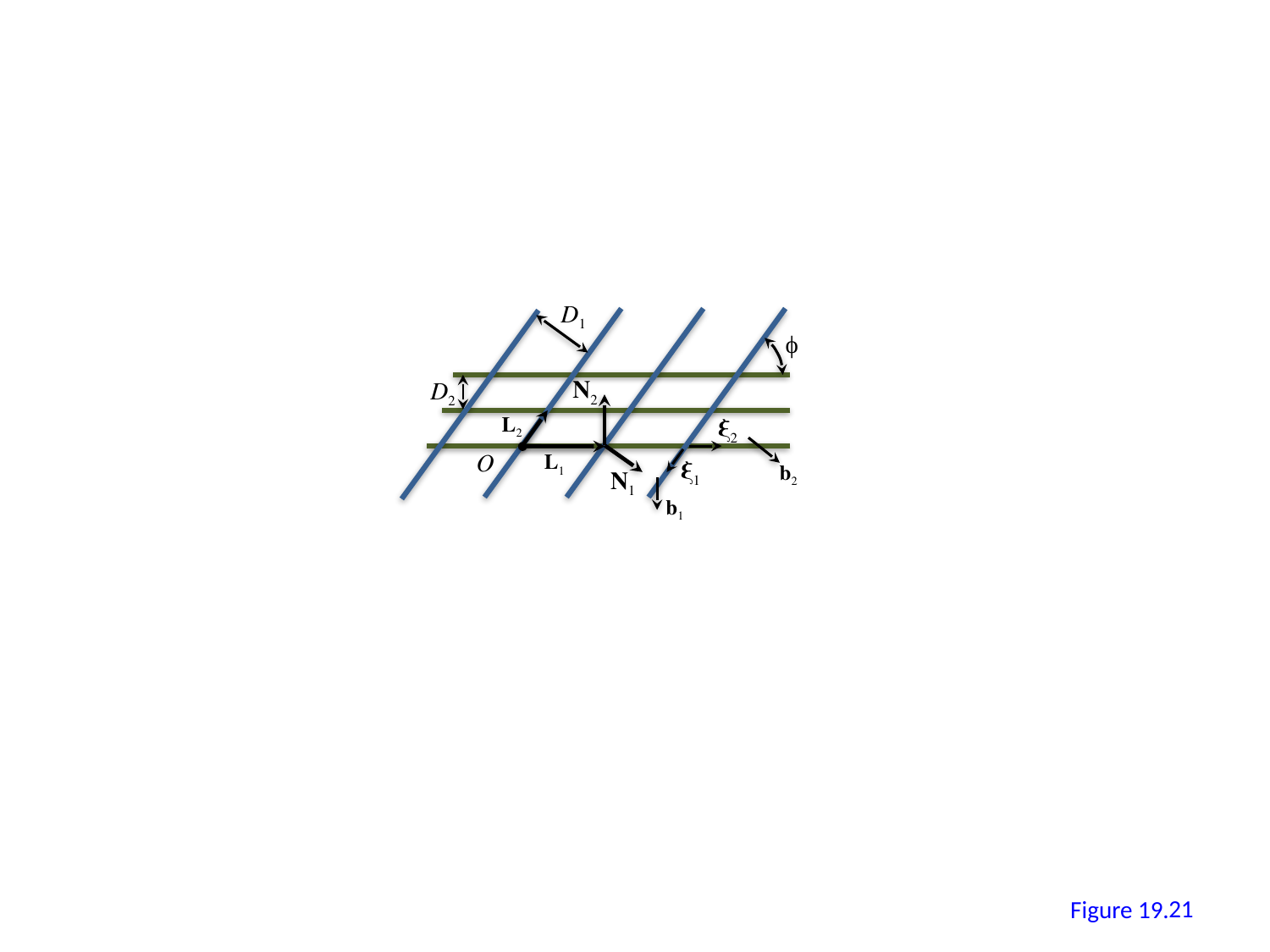

D1
ϕ

N2
D2
L2
ξ2
O
L1

ξ1
b2
N1
b1
21